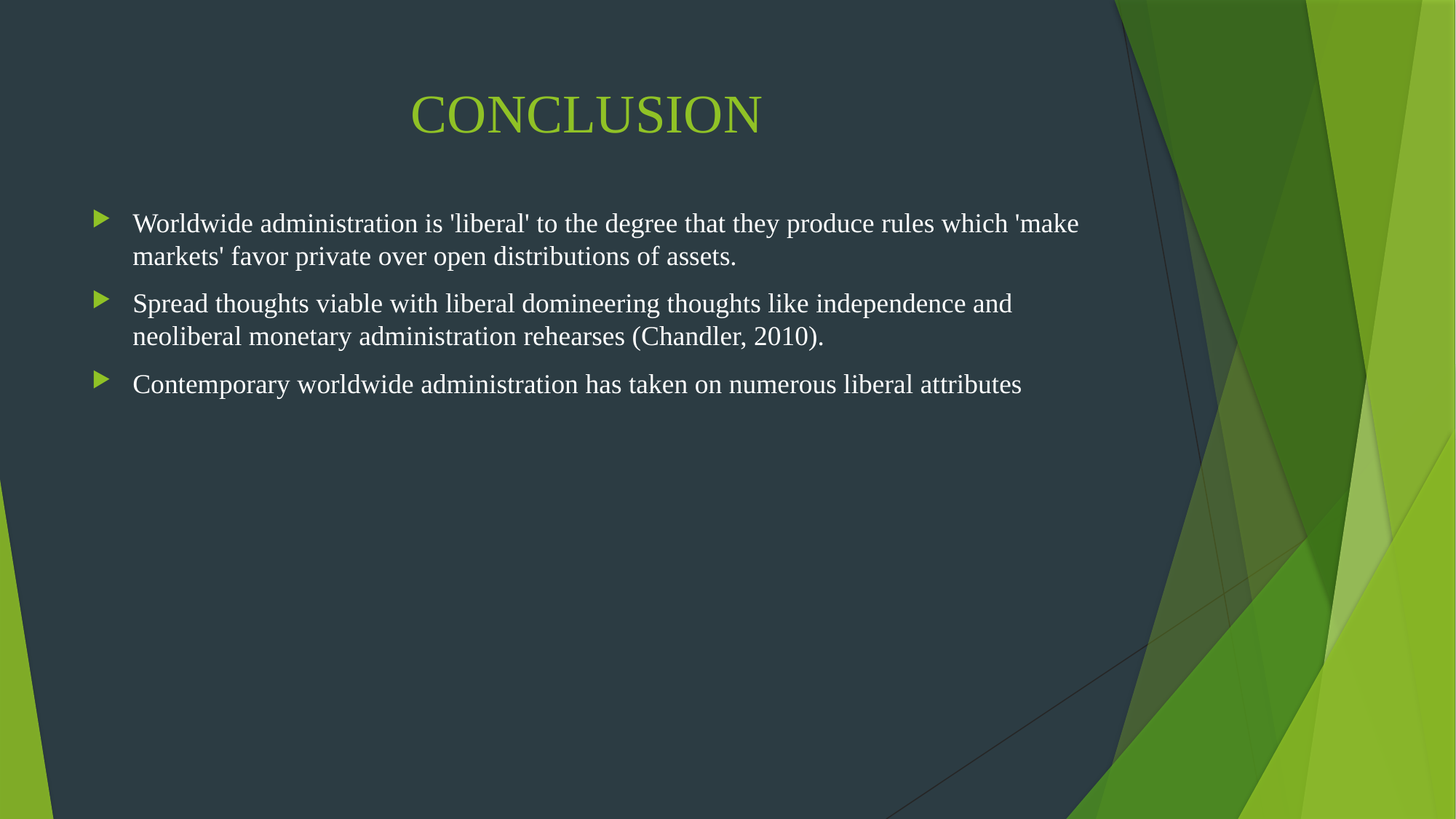

# CONCLUSION
Worldwide administration is 'liberal' to the degree that they produce rules which 'make markets' favor private over open distributions of assets.
Spread thoughts viable with liberal domineering thoughts like independence and neoliberal monetary administration rehearses (Chandler, 2010).
Contemporary worldwide administration has taken on numerous liberal attributes